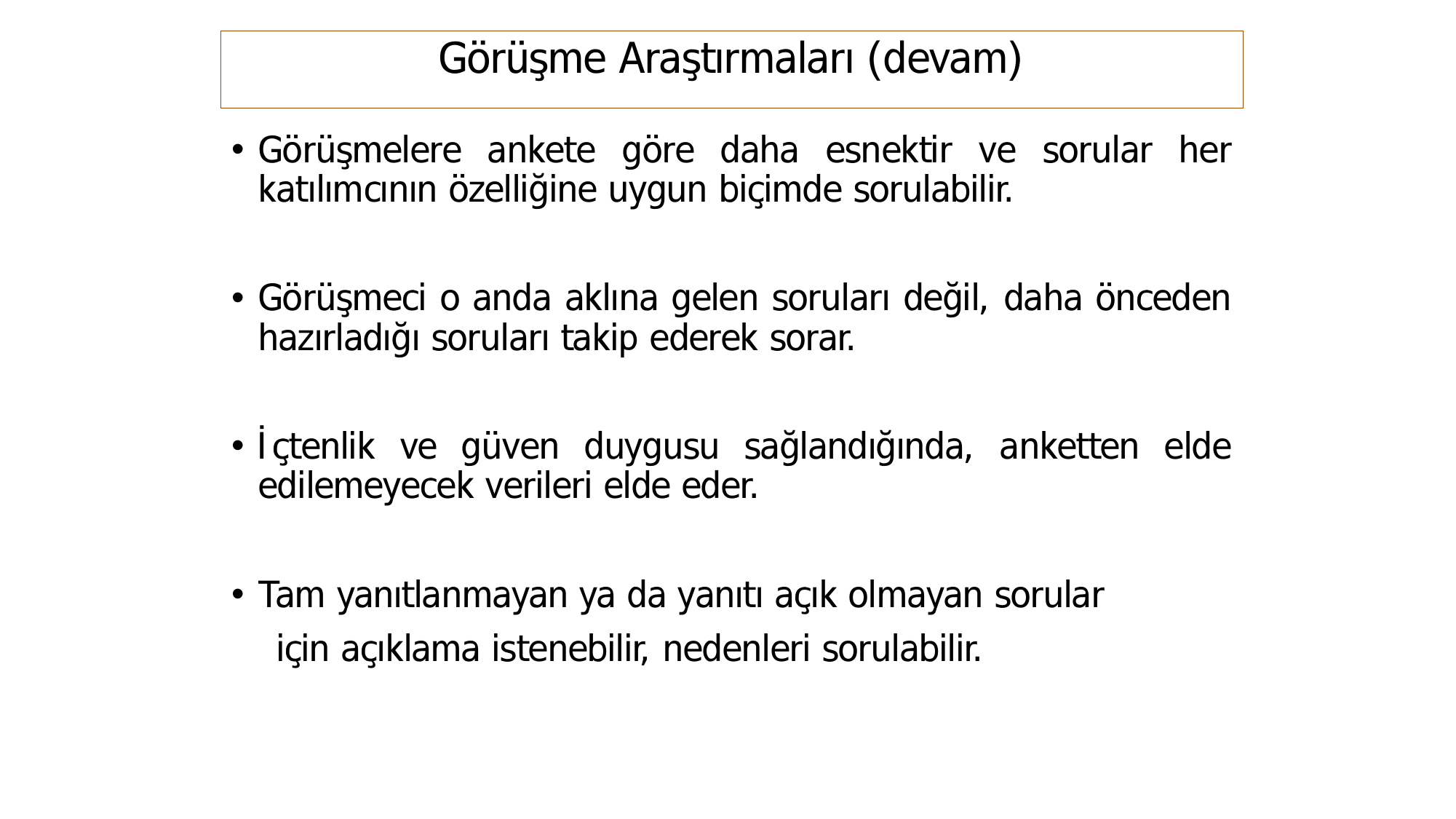

Görüşme Araştırmaları (devam)
Görüşmelere ankete göre daha esnektir ve sorular her katılımcının özelliğine uygun biçimde sorulabilir.

Görüşmeci o anda aklına gelen soruları değil, daha önceden hazırladığı soruları takip ederek sorar.

İçtenlik ve güven duygusu sağlandığında, anketten elde edilemeyecek verileri elde eder.

Tam yanıtlanmayan ya da yanıtı açık olmayan sorular
    için açıklama istenebilir, nedenleri sorulabilir.